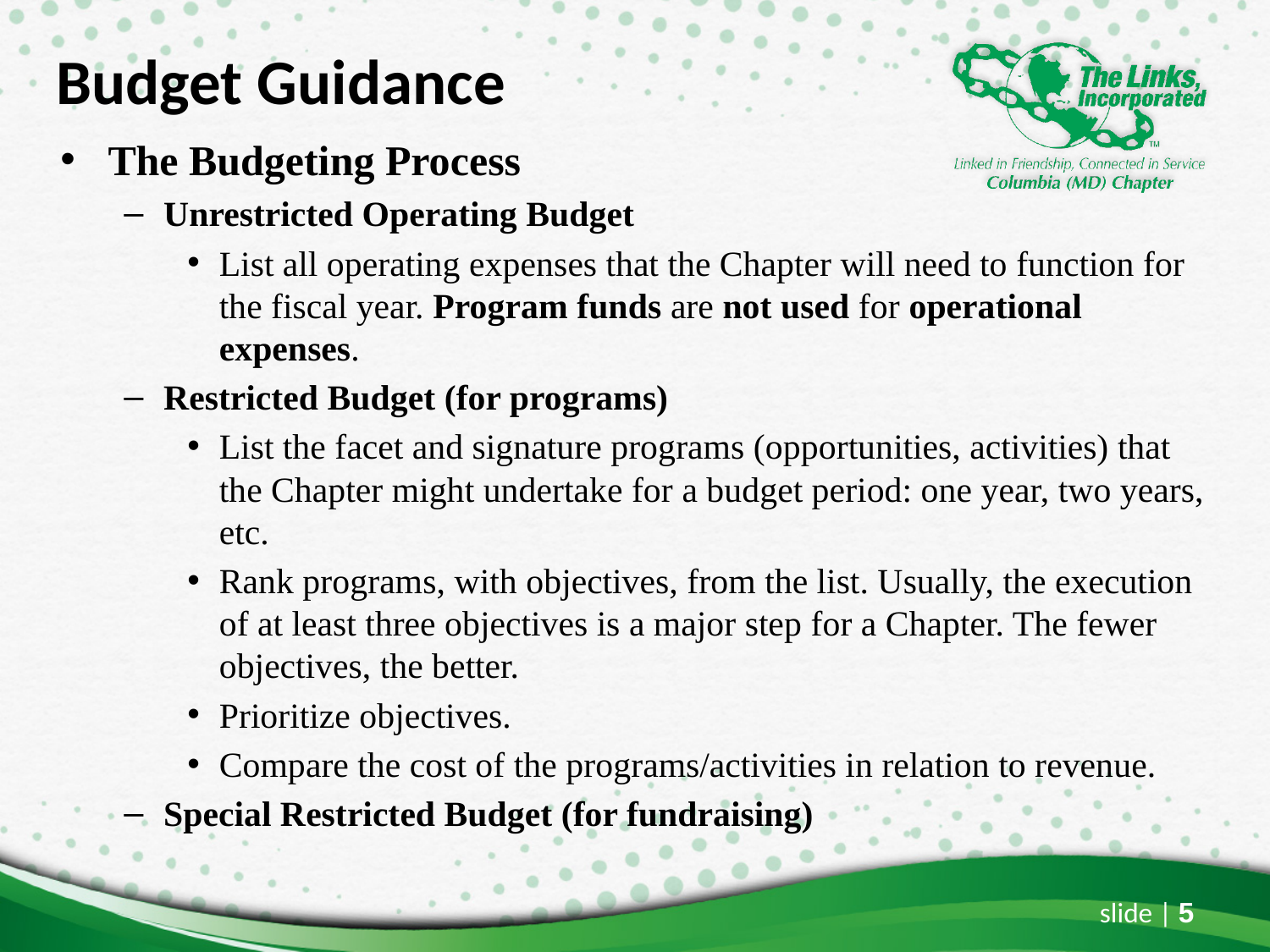

# Budget Guidance
The Budgeting Process
Unrestricted Operating Budget
List all operating expenses that the Chapter will need to function for the fiscal year. Program funds are not used for operational expenses.
Restricted Budget (for programs)
List the facet and signature programs (opportunities, activities) that the Chapter might undertake for a budget period: one year, two years, etc.
Rank programs, with objectives, from the list. Usually, the execution of at least three objectives is a major step for a Chapter. The fewer objectives, the better.
Prioritize objectives.
Compare the cost of the programs/activities in relation to revenue.
Special Restricted Budget (for fundraising)